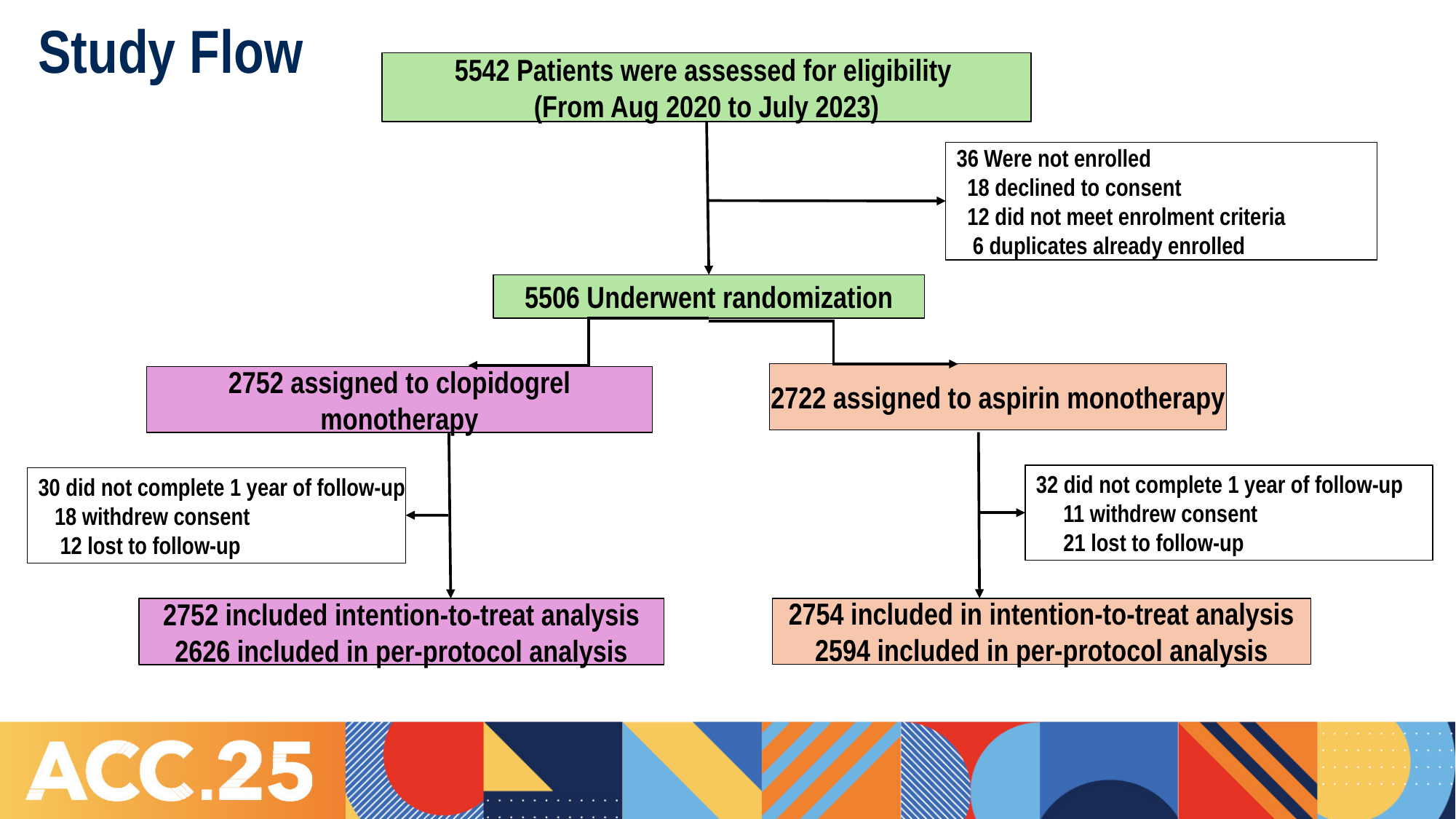

Study Flow

5542 Patients were assessed for eligibility
(From Aug 2020 to July 2023)

  36 Were not enrolled
  18 declined to consent
  12 did not meet enrolment criteria
   6 duplicates already enrolled
5506 Underwent randomization
2722 assigned to aspirin monotherapy
2752 assigned to clopidogrel monotherapy
  32 did not complete 1 year of follow-up
       11 withdrew consent
       21 lost to follow-up
  30 did not complete 1 year of follow-up
     18 withdrew consent
      12 lost to follow-up
2754 included in intention-to-treat analysis
2594 included in per-protocol analysis
2752 included intention-to-treat analysis
2626 included in per-protocol analysis